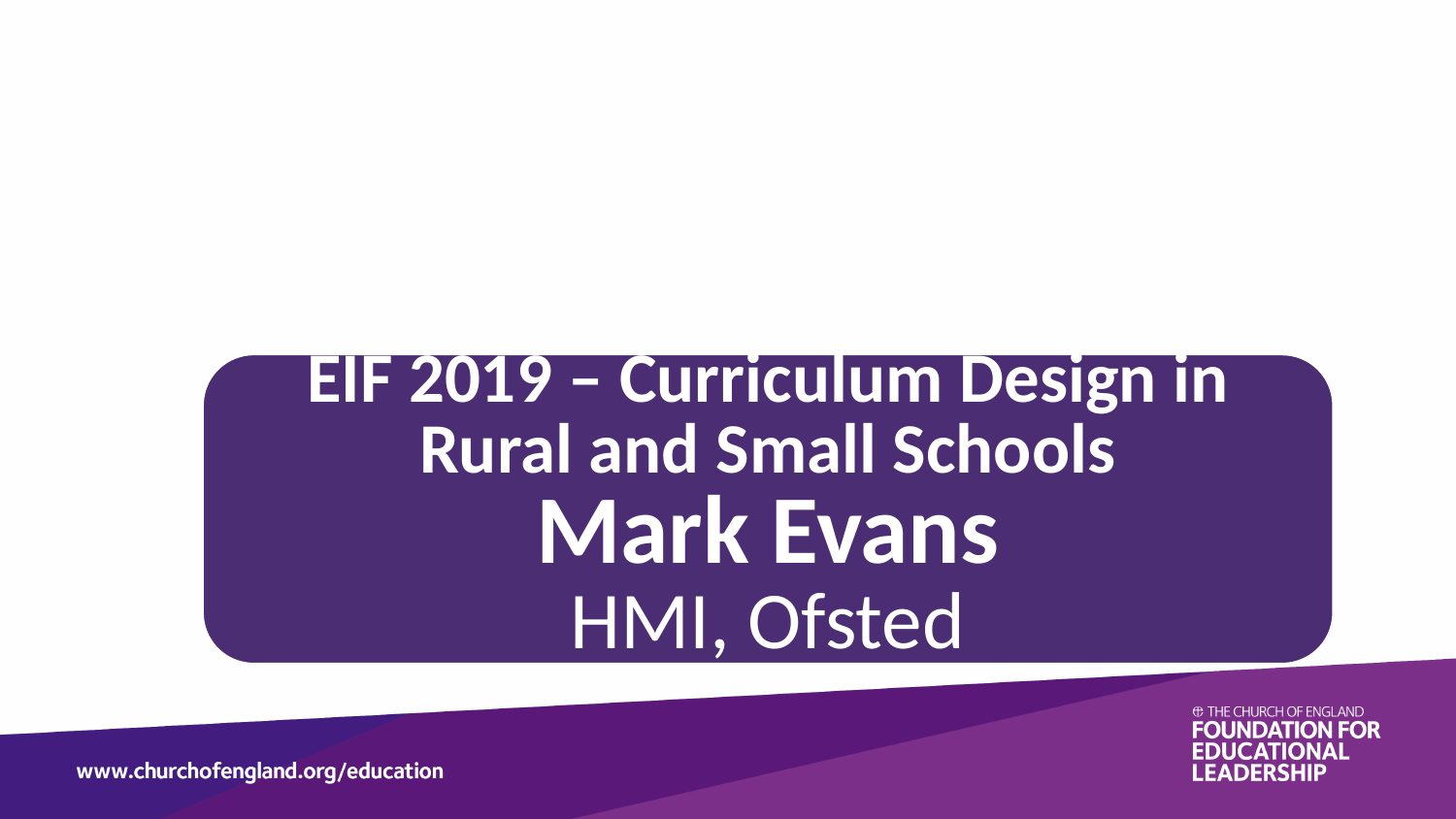

EIF 2019 – Curriculum Design in Rural and Small Schools
Mark Evans
HMI, Ofsted